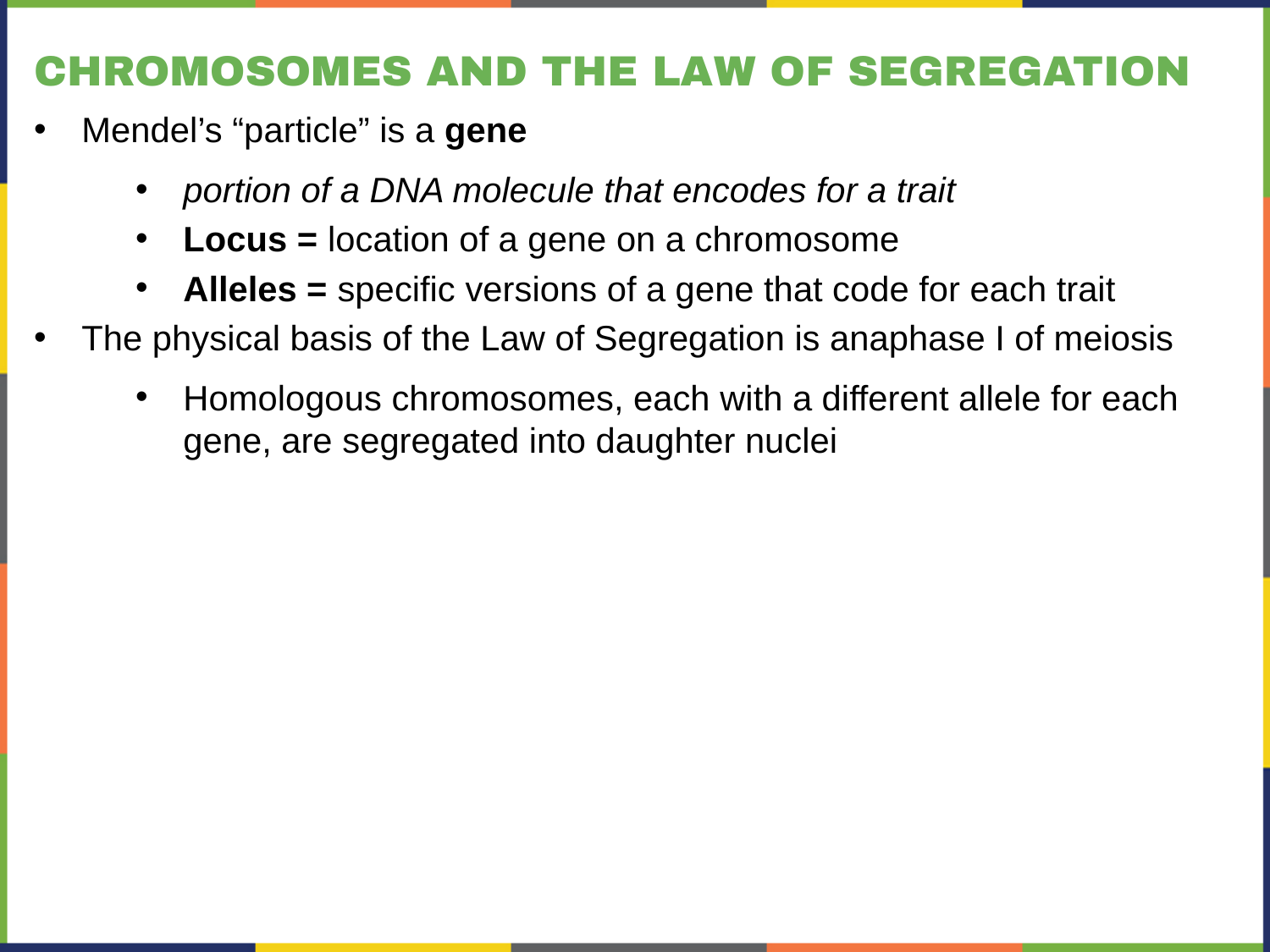

# CHROMOSOMES AND THE LAW OF SEGREGATION
Mendel’s “particle” is a gene
portion of a DNA molecule that encodes for a trait
Locus = location of a gene on a chromosome
Alleles = specific versions of a gene that code for each trait
The physical basis of the Law of Segregation is anaphase I of meiosis
Homologous chromosomes, each with a different allele for each gene, are segregated into daughter nuclei